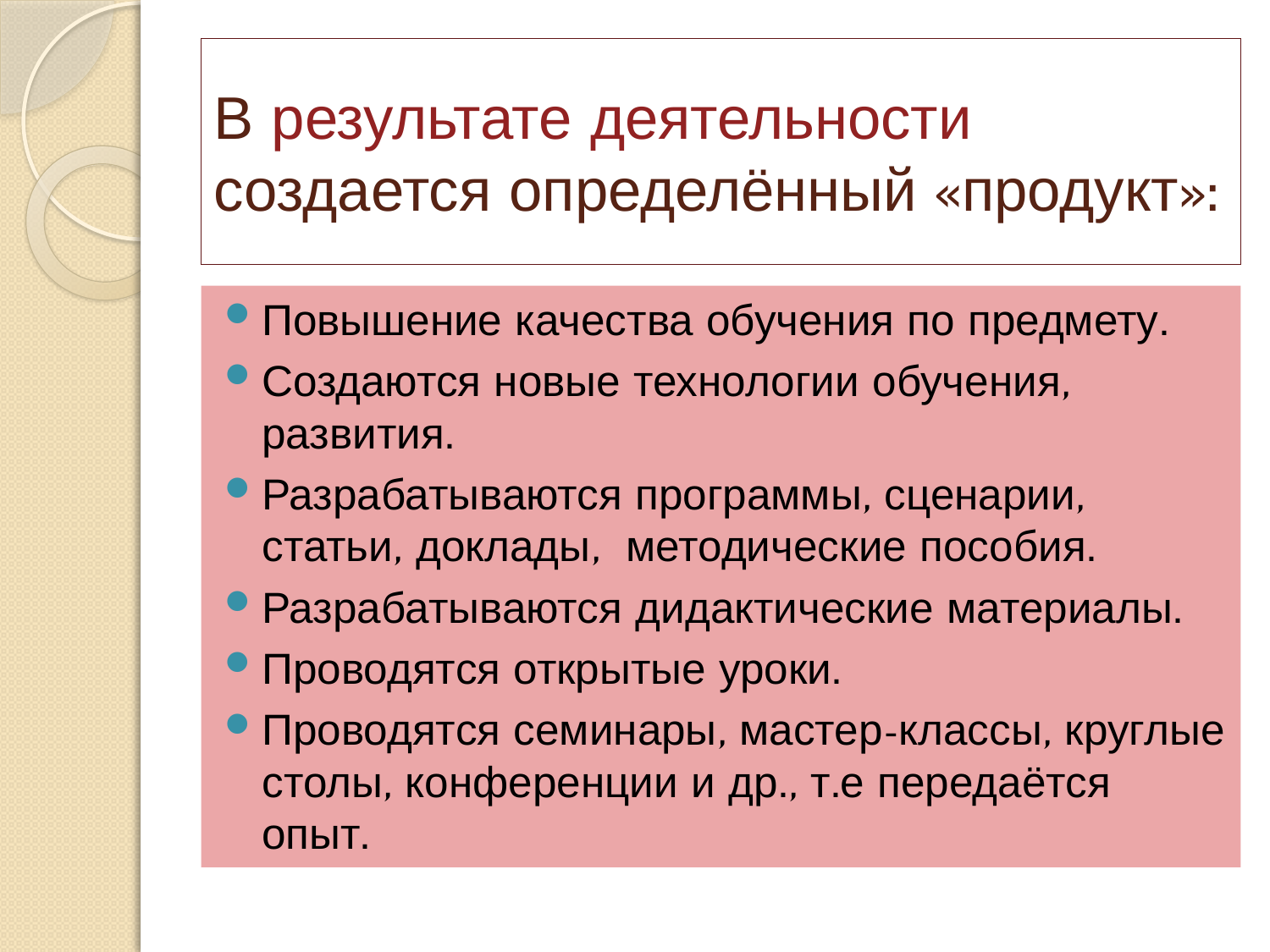

# В результате деятельности создается определённый «продукт»:
Повышение качества обучения по предмету.
Создаются новые технологии обучения, развития.
Разрабатываются программы, сценарии, статьи, доклады,  методические пособия.
Разрабатываются дидактические материалы.
Проводятся открытые уроки.
Проводятся семинары, мастер-классы, круглые столы, конференции и др., т.е передаётся опыт.